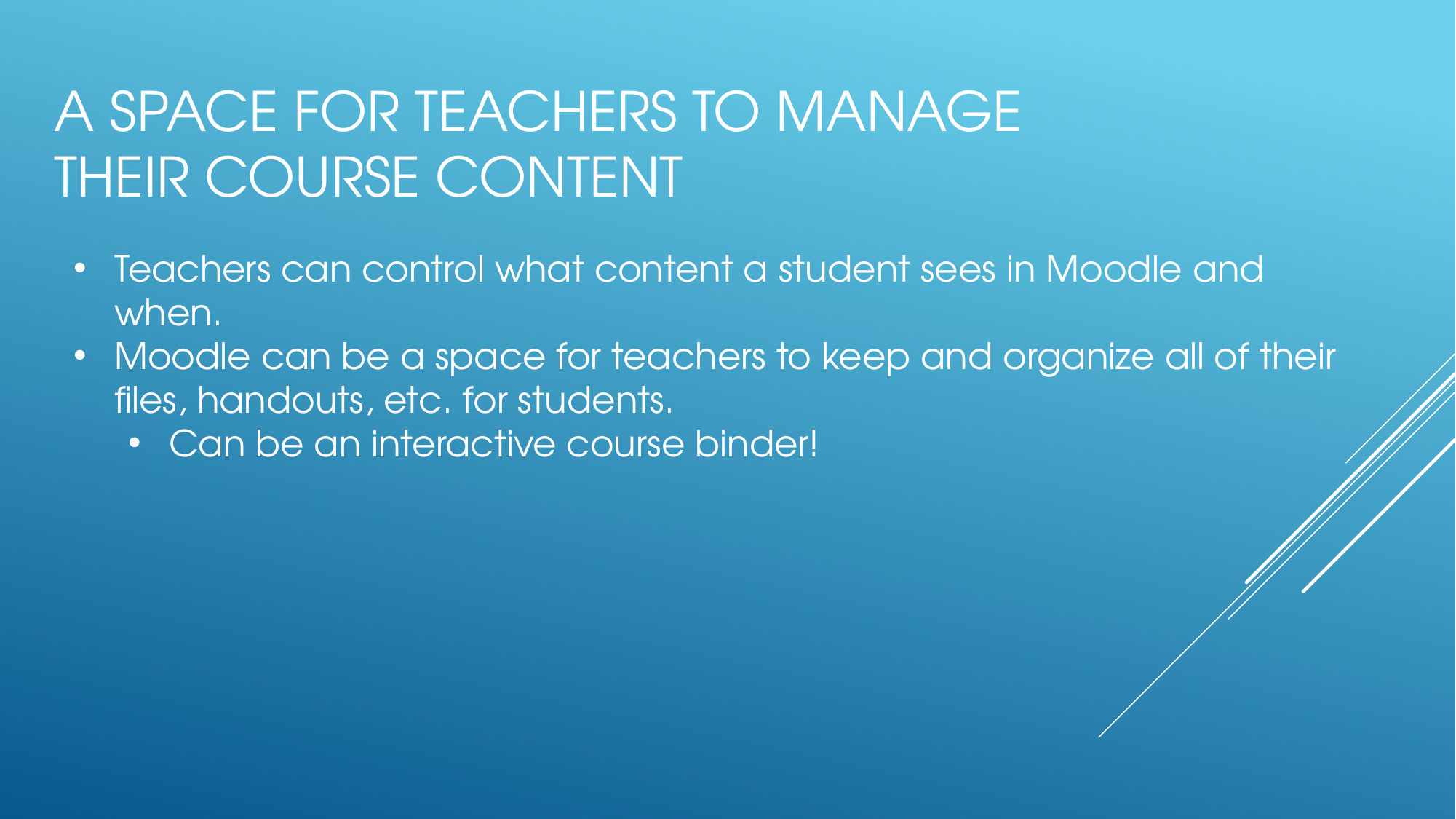

# A space for Teachers to Manage their Course Content
Teachers can control what content a student sees in Moodle and when.
Moodle can be a space for teachers to keep and organize all of their files, handouts, etc. for students.
Can be an interactive course binder!